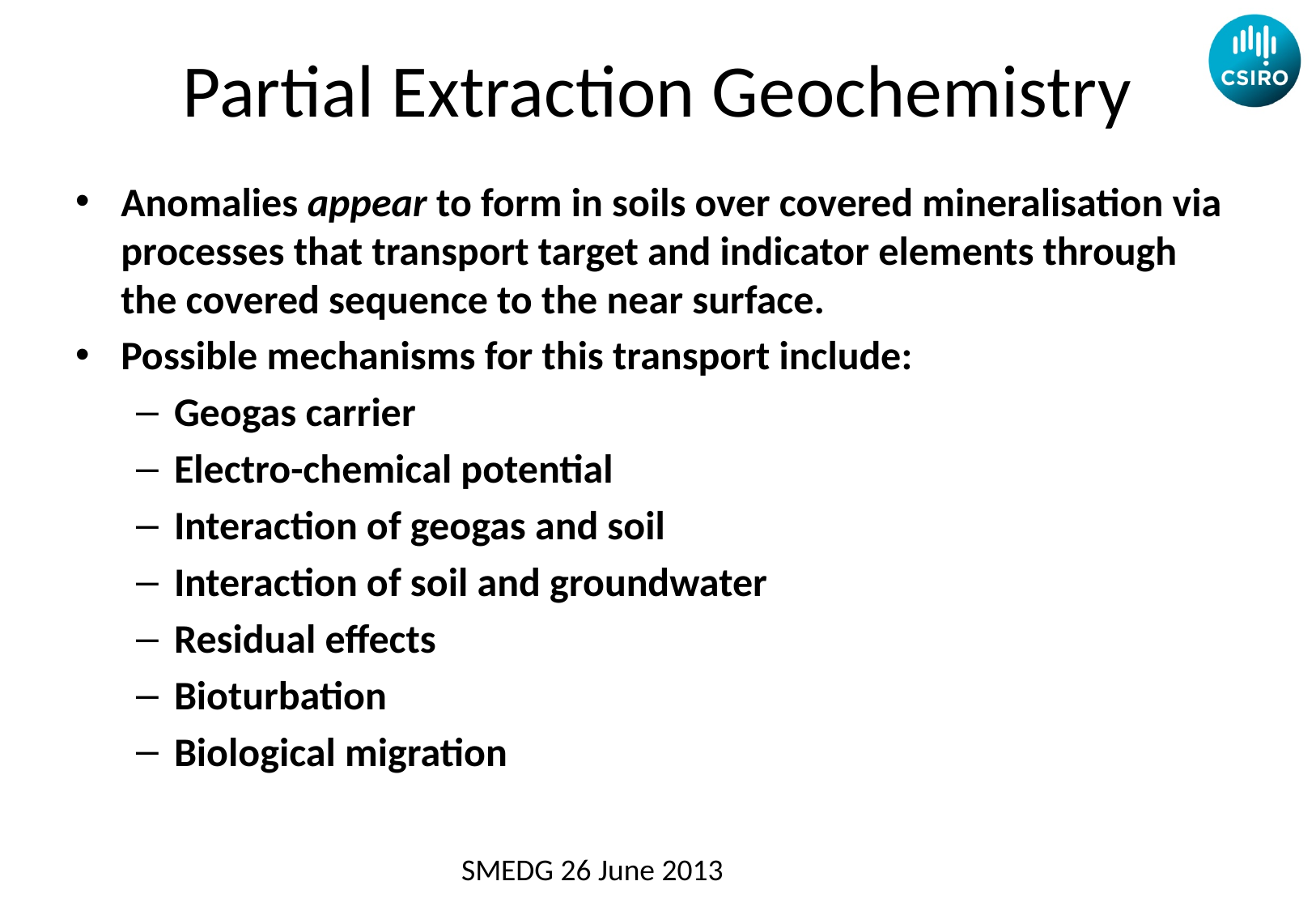

# Partial Extraction Geochemistry
Anomalies appear to form in soils over covered mineralisation via processes that transport target and indicator elements through the covered sequence to the near surface.
Possible mechanisms for this transport include:
Geogas carrier
Electro-chemical potential
Interaction of geogas and soil
Interaction of soil and groundwater
Residual effects
Bioturbation
Biological migration

SMEDG 26 June 2013